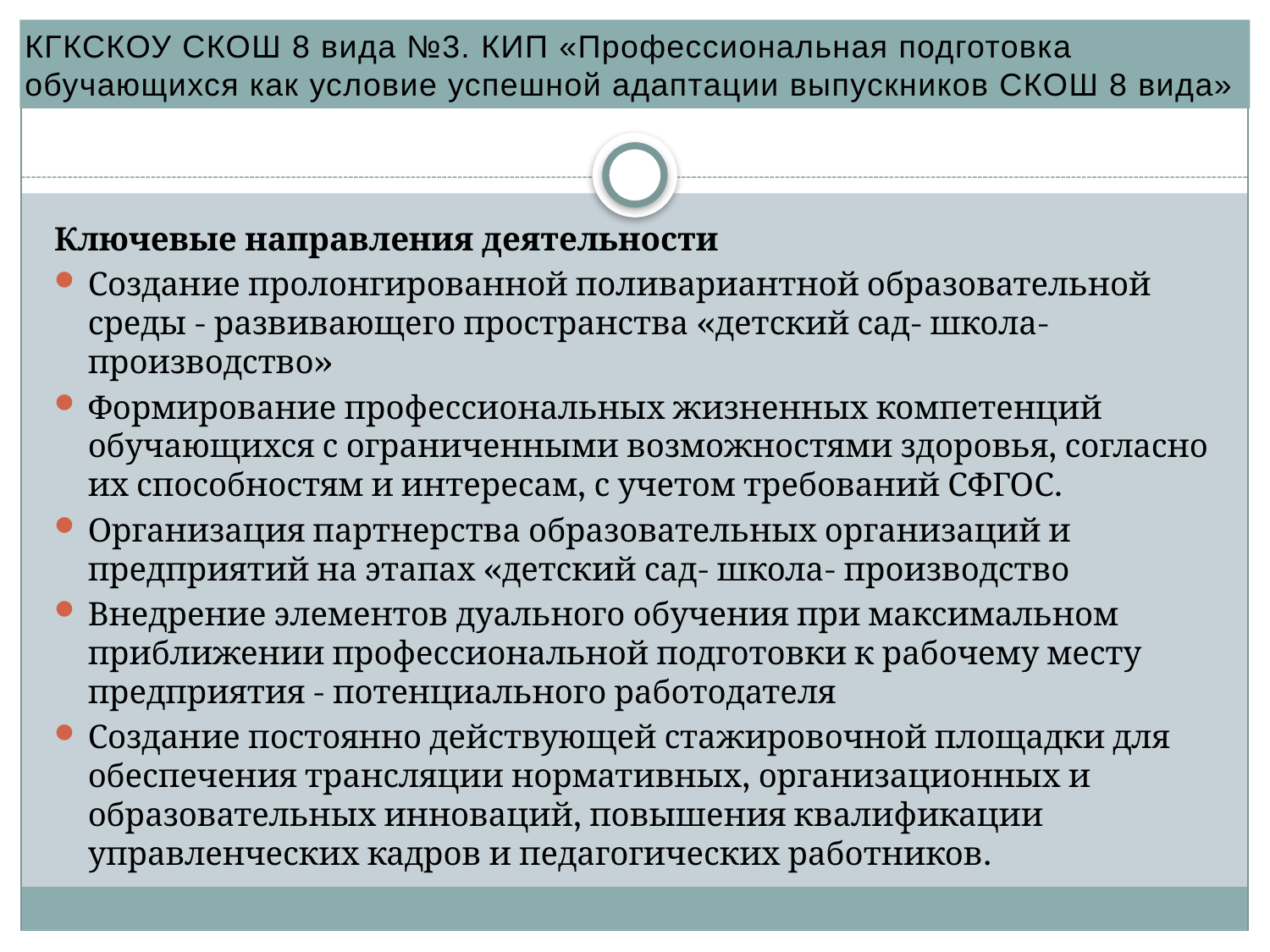

КГКСКОУ СКОШ 8 вида №3. КИП «Профессиональная подготовка обучающихся как условие успешной адаптации выпускников СКОШ 8 вида»
#
Ключевые направления деятельности
Создание пролонгированной поливариантной образовательной среды - развивающего пространства «детский сад- школа- производство»
Формирование профессиональных жизненных компетенций обучающихся с ограниченными возможностями здоровья, согласно их способностям и интересам, с учетом требований СФГОС.
Организация партнерства образовательных организаций и предприятий на этапах «детский сад- школа- производство
Внедрение элементов дуального обучения при максимальном приближении профессиональной подготовки к рабочему месту предприятия - потенциального работодателя
Создание постоянно действующей стажировочной площадки для обеспечения трансляции нормативных, организационных и образовательных инноваций, повышения квалификации управленческих кадров и педагогических работников.